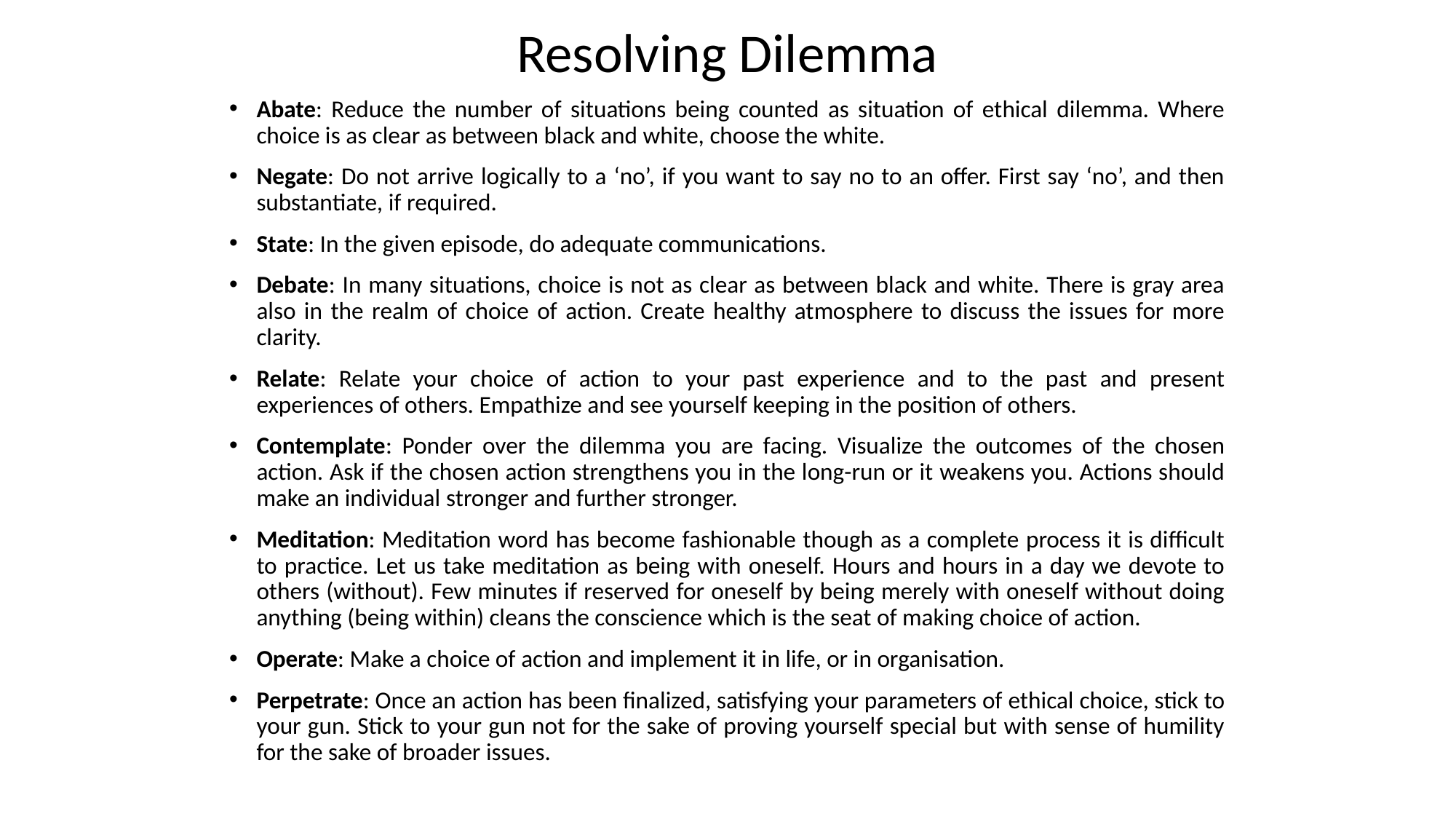

# Resolving Dilemma
Abate: Reduce the number of situations being counted as situation of ethical dilemma. Where choice is as clear as between black and white, choose the white.
Negate: Do not arrive logically to a ‘no’, if you want to say no to an offer. First say ‘no’, and then substantiate, if required.
State: In the given episode, do adequate communications.
Debate: In many situations, choice is not as clear as between black and white. There is gray area also in the realm of choice of action. Create healthy atmosphere to discuss the issues for more clarity.
Relate: Relate your choice of action to your past experience and to the past and present experiences of others. Empathize and see yourself keeping in the position of others.
Contemplate: Ponder over the dilemma you are facing. Visualize the outcomes of the chosen action. Ask if the chosen action strengthens you in the long-run or it weakens you. Actions should make an individual stronger and further stronger.
Meditation: Meditation word has become fashionable though as a complete process it is difficult to practice. Let us take meditation as being with oneself. Hours and hours in a day we devote to others (without). Few minutes if reserved for oneself by being merely with oneself without doing anything (being within) cleans the conscience which is the seat of making choice of action.
Operate: Make a choice of action and implement it in life, or in organisation.
Perpetrate: Once an action has been finalized, satisfying your parameters of ethical choice, stick to your gun. Stick to your gun not for the sake of proving yourself special but with sense of humility for the sake of broader issues.